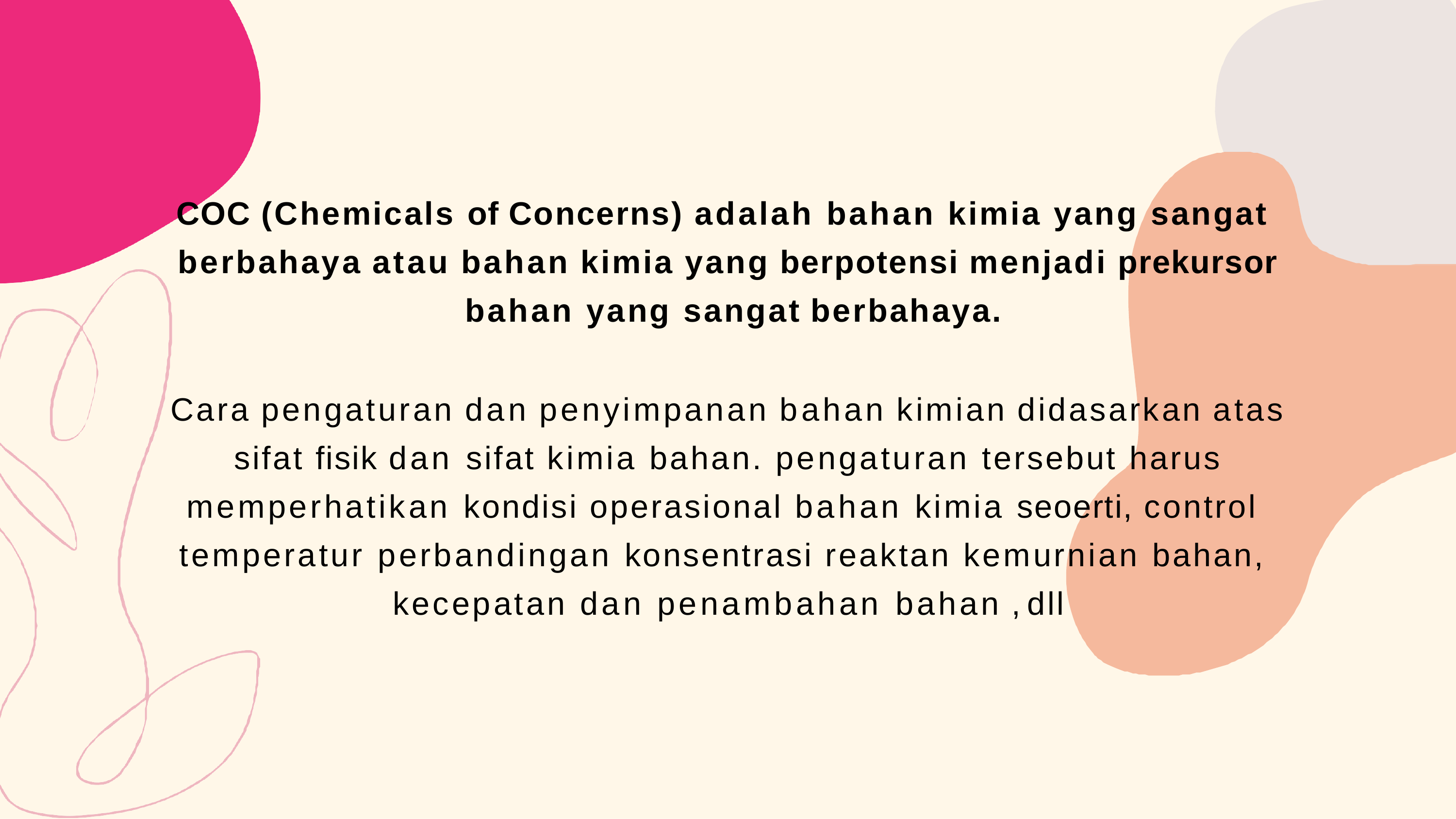

COC (Chemicals of Concerns) adalah bahan kimia yang sangat  berbahaya atau bahan kimia yang berpotensi menjadi prekursor  bahan yang sangat berbahaya.

Cara pengaturan dan penyimpanan bahan kimian didasarkan atas  sifat fisik dan sifat kimia bahan. pengaturan tersebut harus  memperhatikan kondisi operasional bahan kimia seoerti, control  temperatur perbandingan konsentrasi reaktan kemurnian bahan,  kecepatan dan penambahan bahan , dll